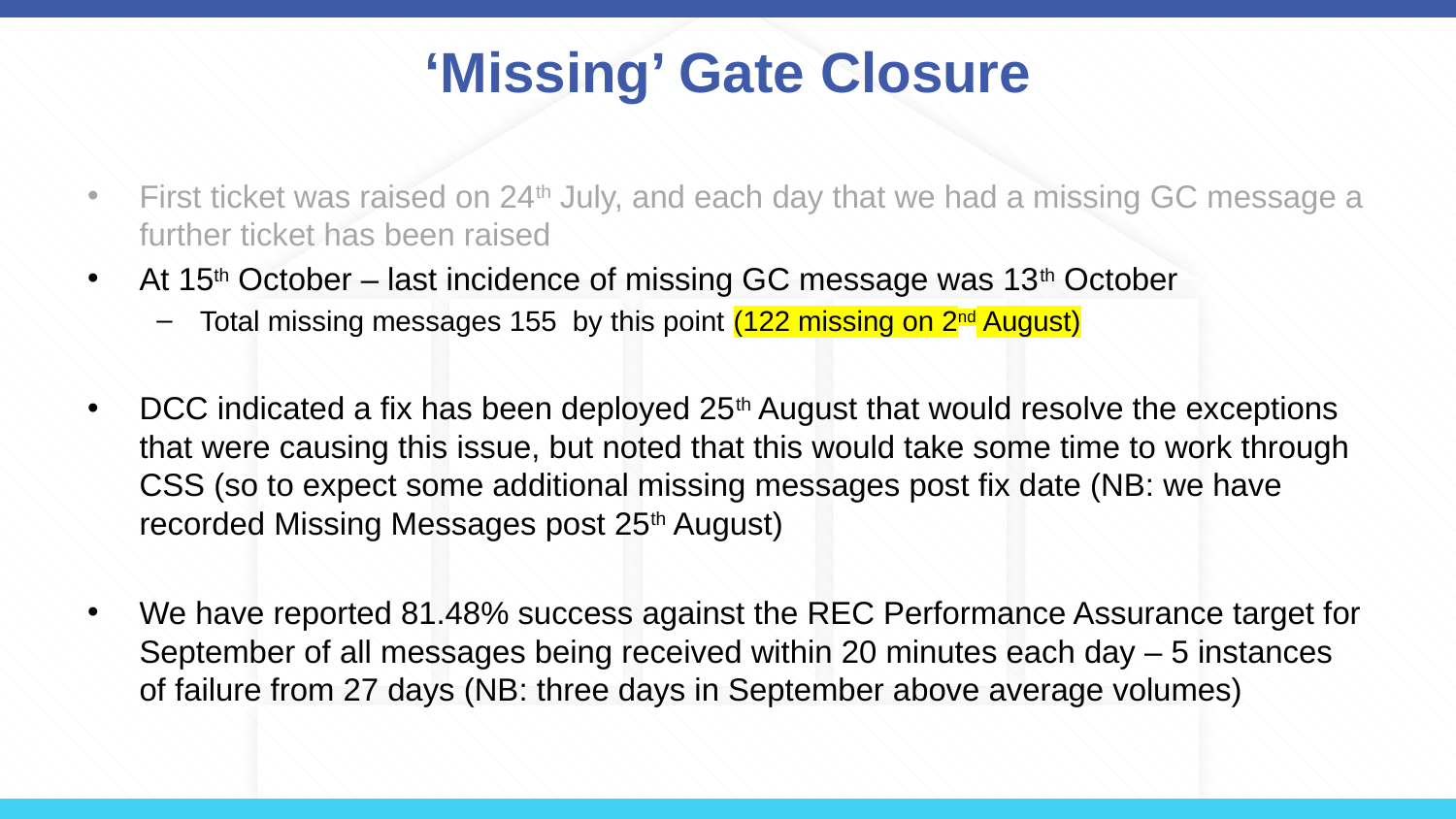

# ‘Missing’ Gate Closure
First ticket was raised on 24th July, and each day that we had a missing GC message a further ticket has been raised
At 15th October – last incidence of missing GC message was 13th October
Total missing messages 155  by this point (122 missing on 2nd August)

DCC indicated a fix has been deployed 25th August that would resolve the exceptions that were causing this issue, but noted that this would take some time to work through CSS (so to expect some additional missing messages post fix date (NB: we have recorded Missing Messages post 25th August)

We have reported 81.48% success against the REC Performance Assurance target for September of all messages being received within 20 minutes each day – 5 instances of failure from 27 days (NB: three days in September above average volumes)